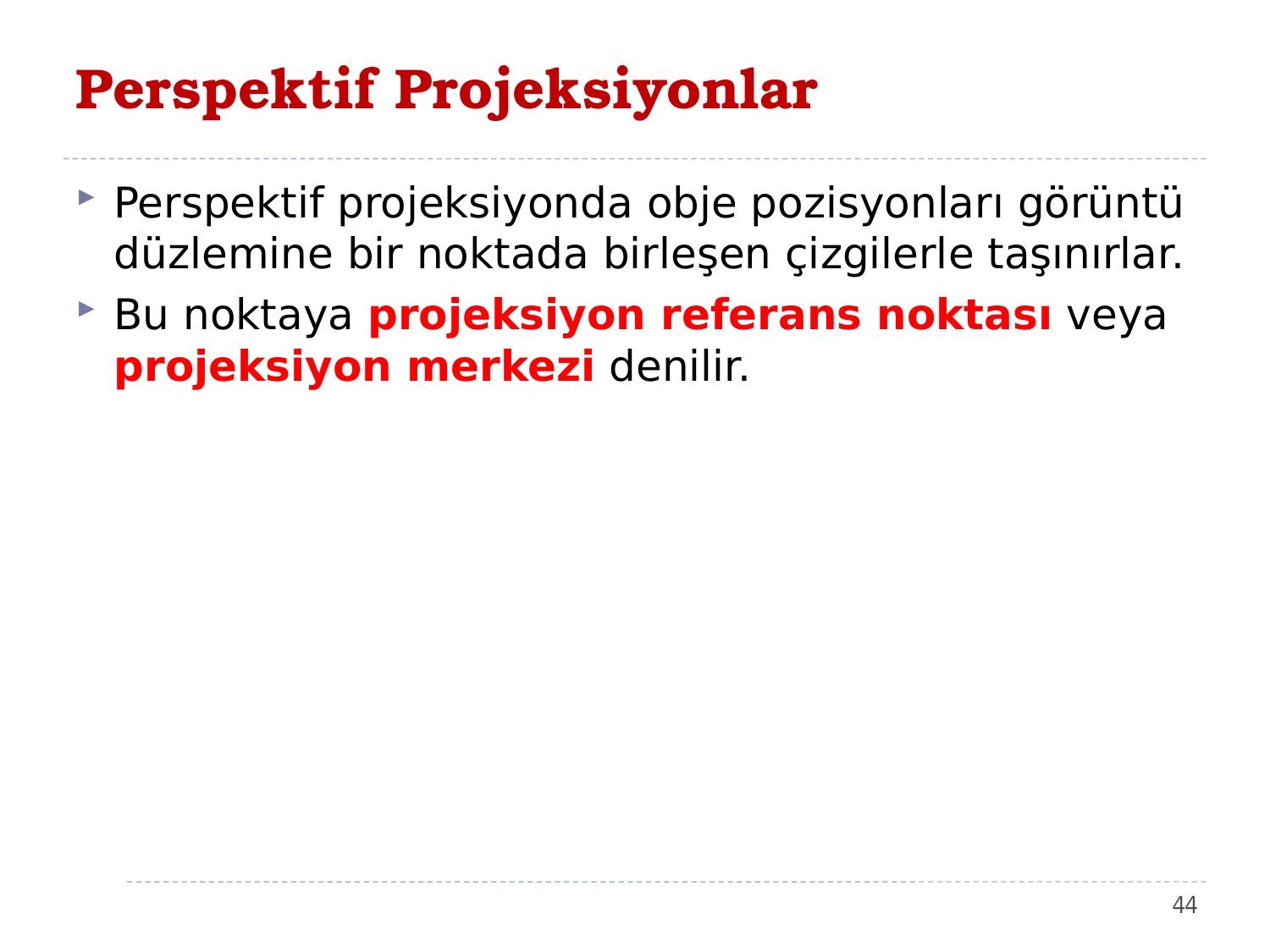

# Perspektif Projeksiyonlar
Perspektif projeksiyonda obje pozisyonları görüntü düzlemine bir noktada birleşen çizgilerle taşınırlar.
Bu noktaya projeksiyon referans noktası veya projeksiyon merkezi denilir.

44